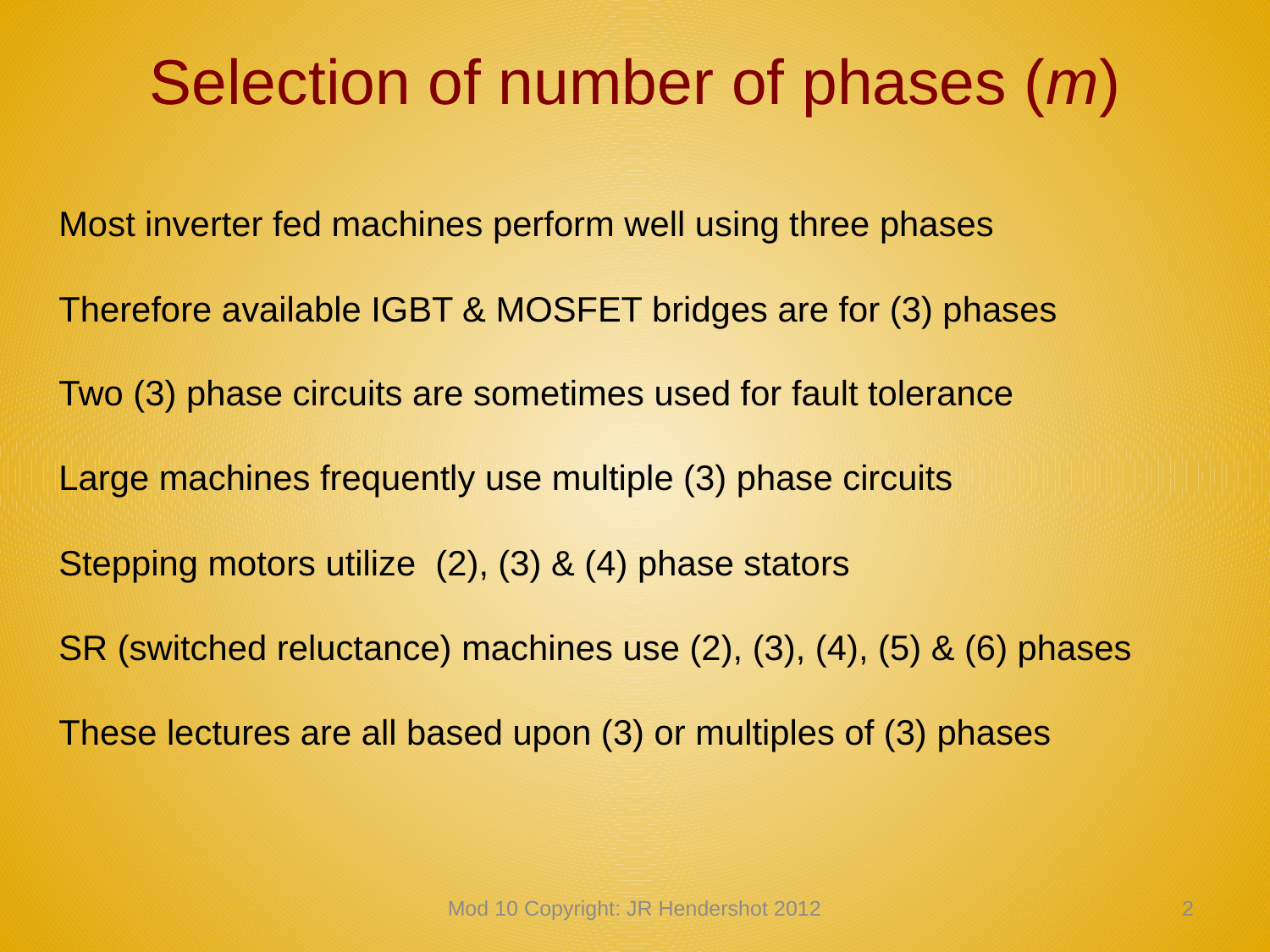

# Selection of number of phases (m)
Most inverter fed machines perform well using three phases

Therefore available IGBT & MOSFET bridges are for (3) phases

Two (3) phase circuits are sometimes used for fault tolerance

Large machines frequently use multiple (3) phase circuits

Stepping motors utilize  (2), (3) & (4) phase stators

SR (switched reluctance) machines use (2), (3), (4), (5) & (6) phases

These lectures are all based upon (3) or multiples of (3) phases
Mod 10 Copyright: JR Hendershot 2012
2